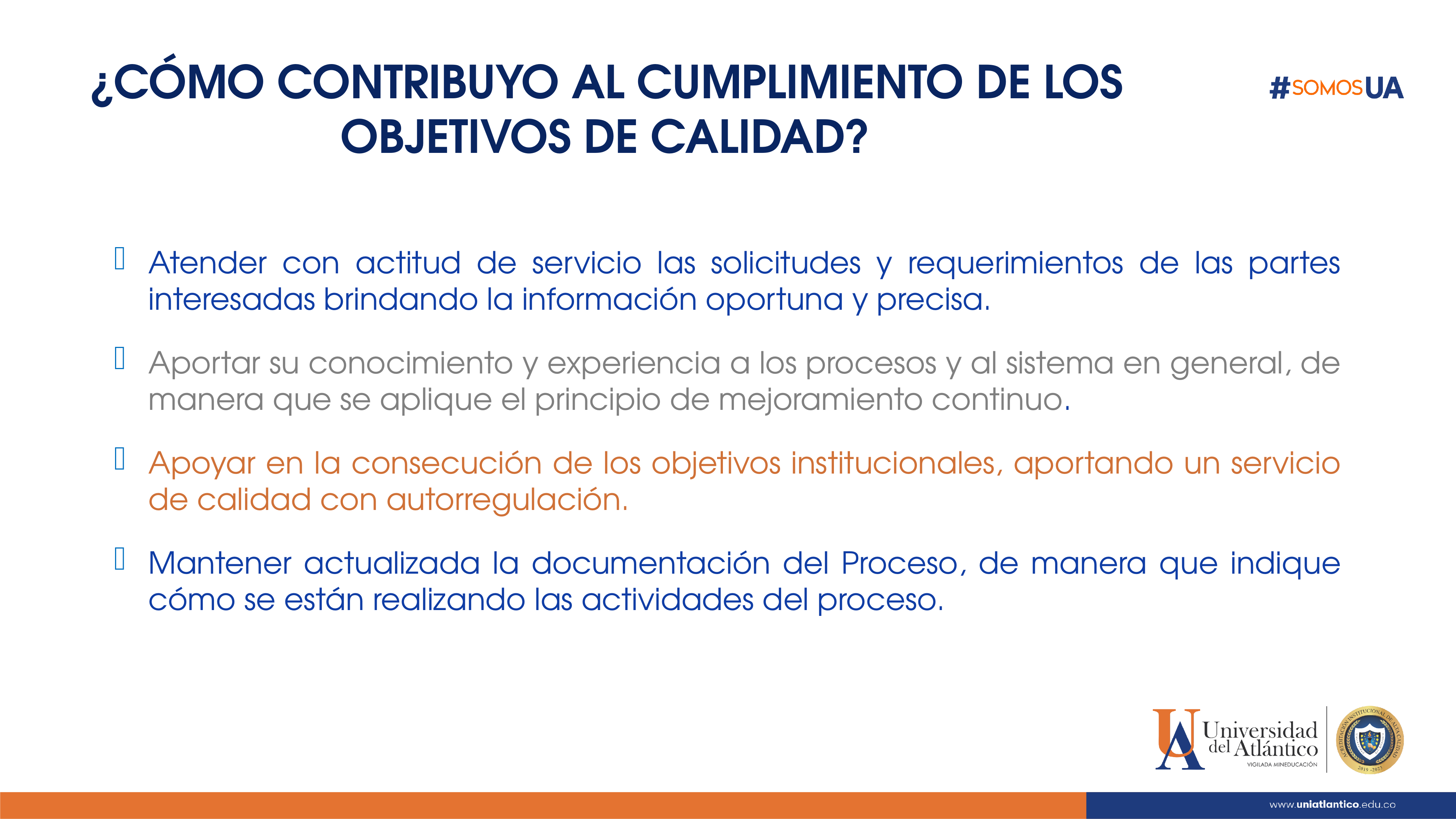

¿CÓMO CONTRIBUYO AL CUMPLIMIENTO DE LOS OBJETIVOS DE CALIDAD?
Atender con actitud de servicio las solicitudes y requerimientos de las partes interesadas brindando la información oportuna y precisa.
Aportar su conocimiento y experiencia a los procesos y al sistema en general, de manera que se aplique el principio de mejoramiento continuo.
Apoyar en la consecución de los objetivos institucionales, aportando un servicio de calidad con autorregulación.
Mantener actualizada la documentación del Proceso, de manera que indique cómo se están realizando las actividades del proceso.